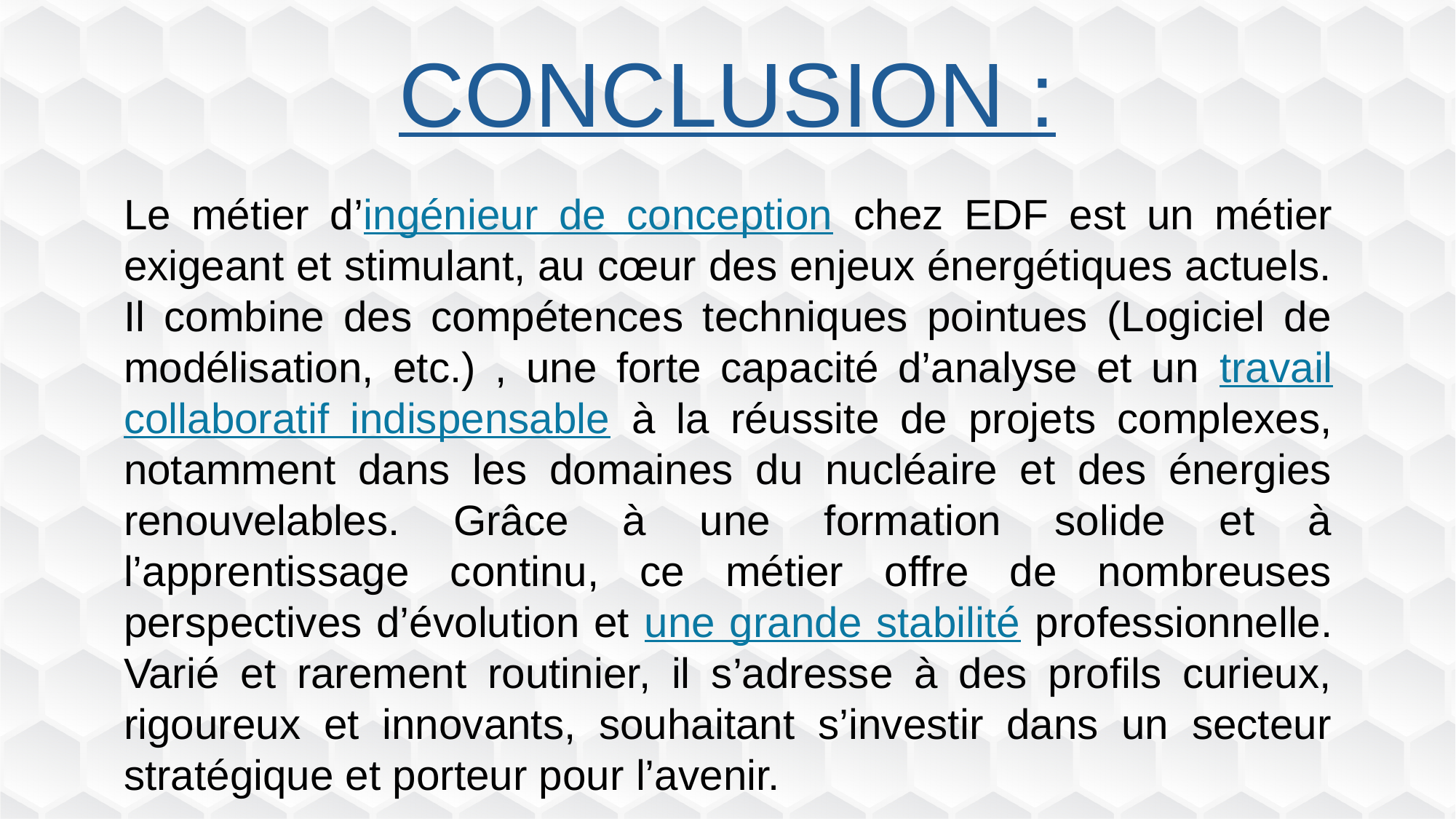

CONCLUSION :
Le métier d’ingénieur de conception chez EDF est un métier exigeant et stimulant, au cœur des enjeux énergétiques actuels. Il combine des compétences techniques pointues (Logiciel de modélisation, etc.) , une forte capacité d’analyse et un travail collaboratif indispensable à la réussite de projets complexes, notamment dans les domaines du nucléaire et des énergies renouvelables. Grâce à une formation solide et à l’apprentissage continu, ce métier offre de nombreuses perspectives d’évolution et une grande stabilité professionnelle. Varié et rarement routinier, il s’adresse à des profils curieux, rigoureux et innovants, souhaitant s’investir dans un secteur stratégique et porteur pour l’avenir.